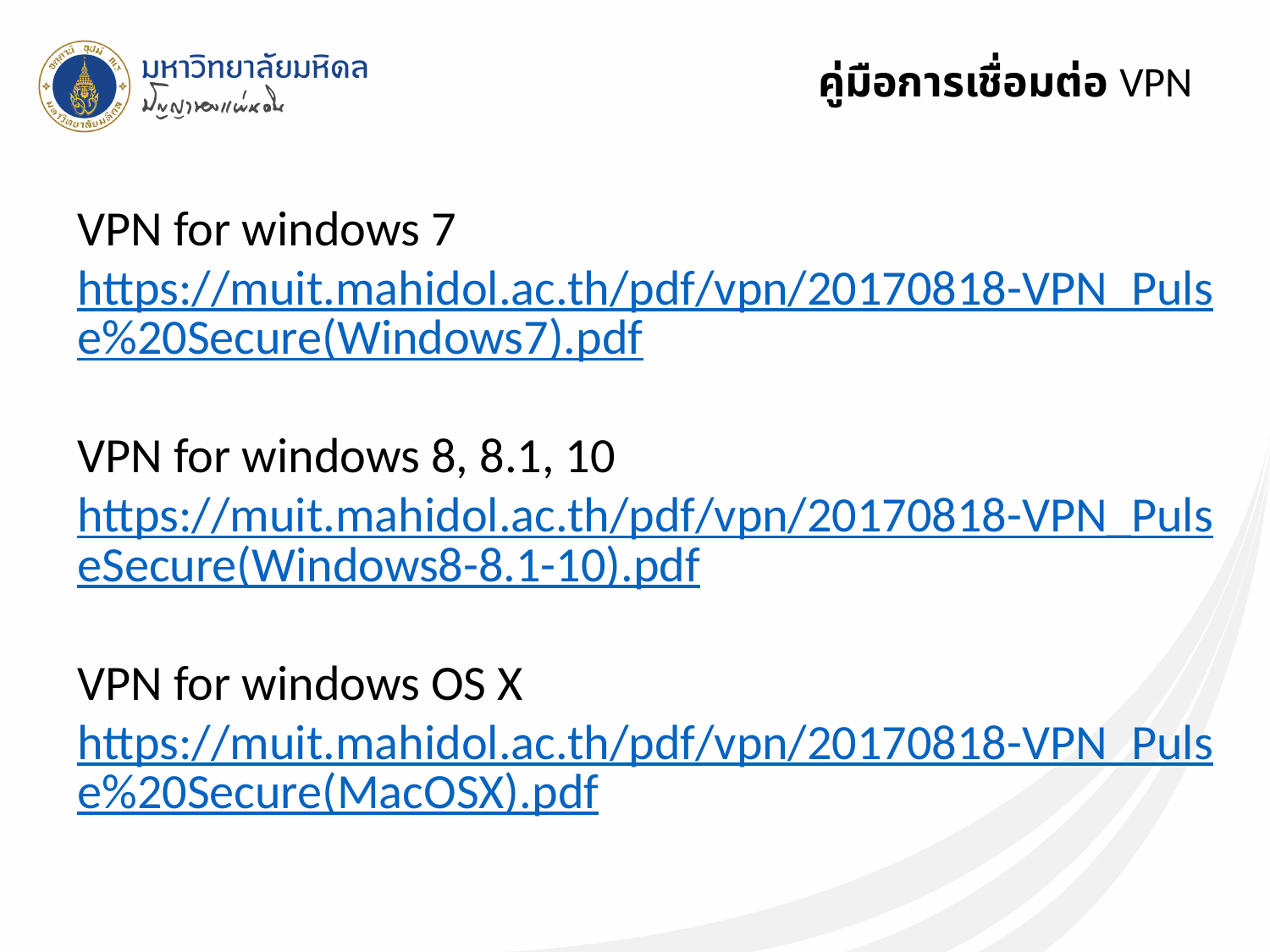

# คู่มือการเชื่อมต่อ VPN
VPN for windows 7 https://muit.mahidol.ac.th/pdf/vpn/20170818-VPN_Pulse%20Secure(Windows7).pdf

VPN for windows 8, 8.1, 10
https://muit.mahidol.ac.th/pdf/vpn/20170818-VPN_PulseSecure(Windows8-8.1-10).pdf

VPN for windows OS X
https://muit.mahidol.ac.th/pdf/vpn/20170818-VPN_Pulse%20Secure(MacOSX).pdf